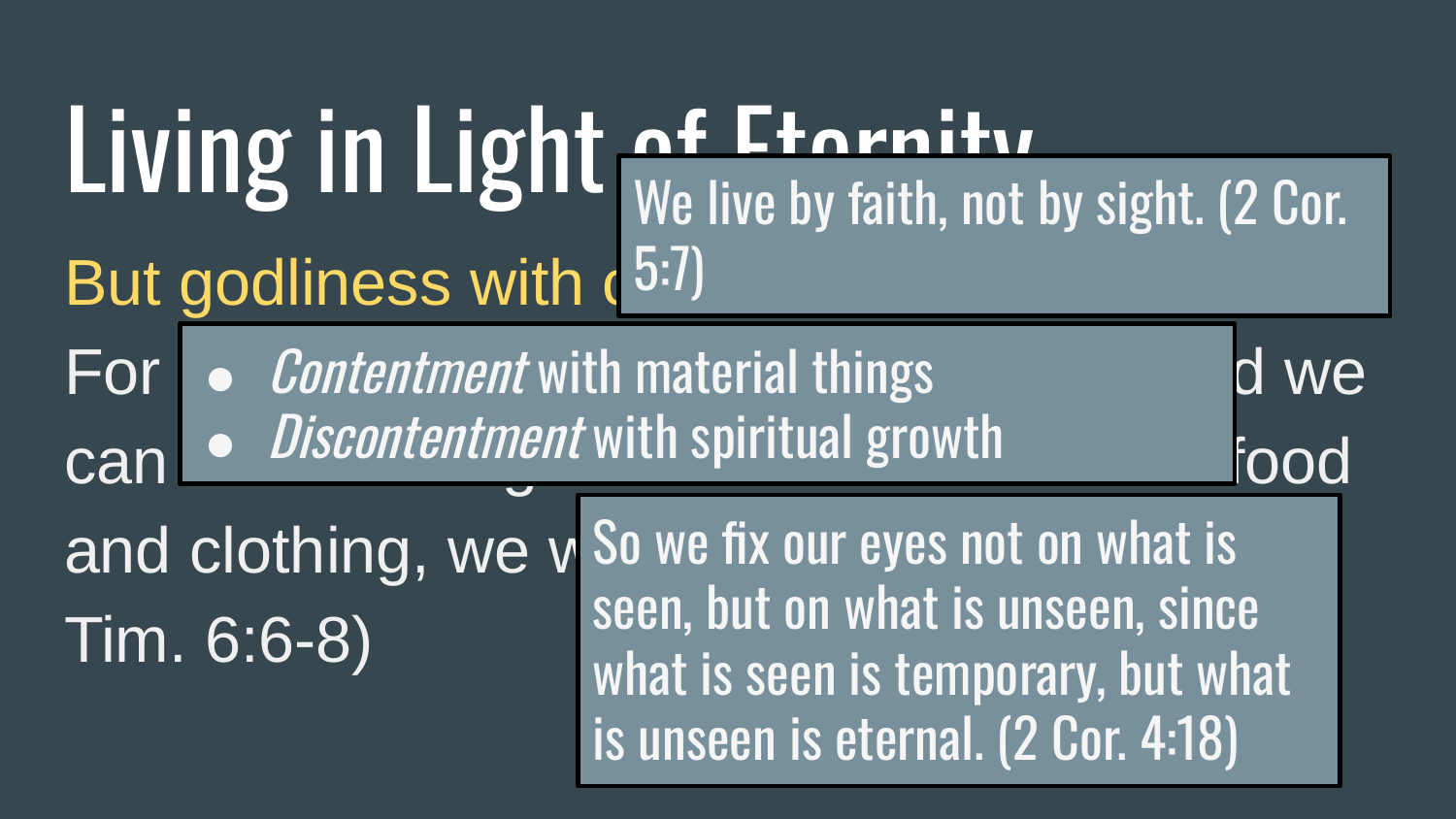

# Living in Light of Eternity

We live by faith, not by sight. (2 Cor. 5:7)
But godliness with contentment is great gain. For we brought nothing into this world and we can take nothing out of it. But if we have food and clothing, we will be content with that. (1 Tim. 6:6-8)
Contentment with material things
Discontentment with spiritual growth
So we fix our eyes not on what is seen, but on what is unseen, since what is seen is temporary, but what is unseen is eternal. (2 Cor. 4:18)